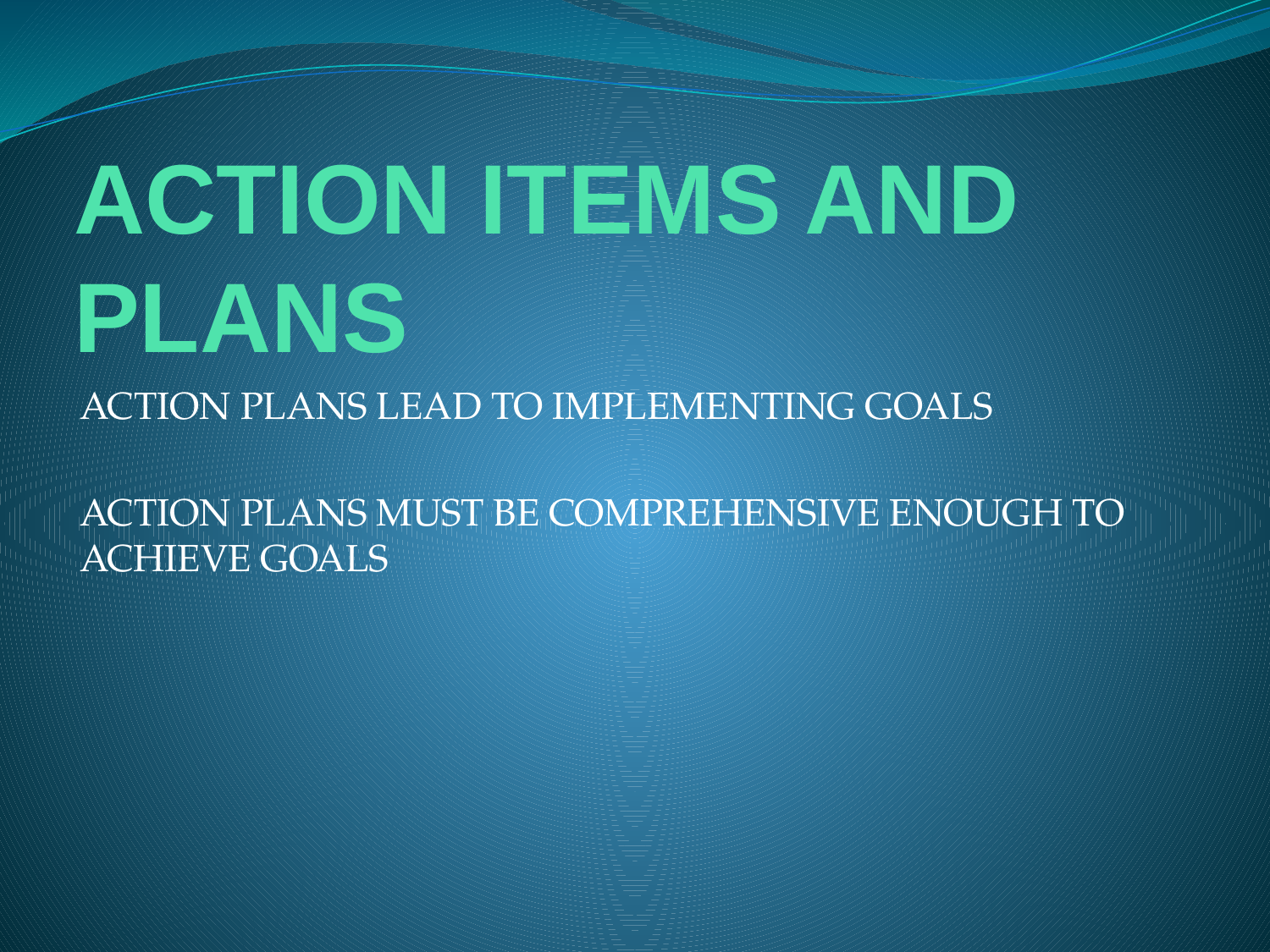

# ACTION ITEMS AND PLANS
ACTION PLANS LEAD TO IMPLEMENTING GOALS

ACTION PLANS MUST BE COMPREHENSIVE ENOUGH TO ACHIEVE GOALS